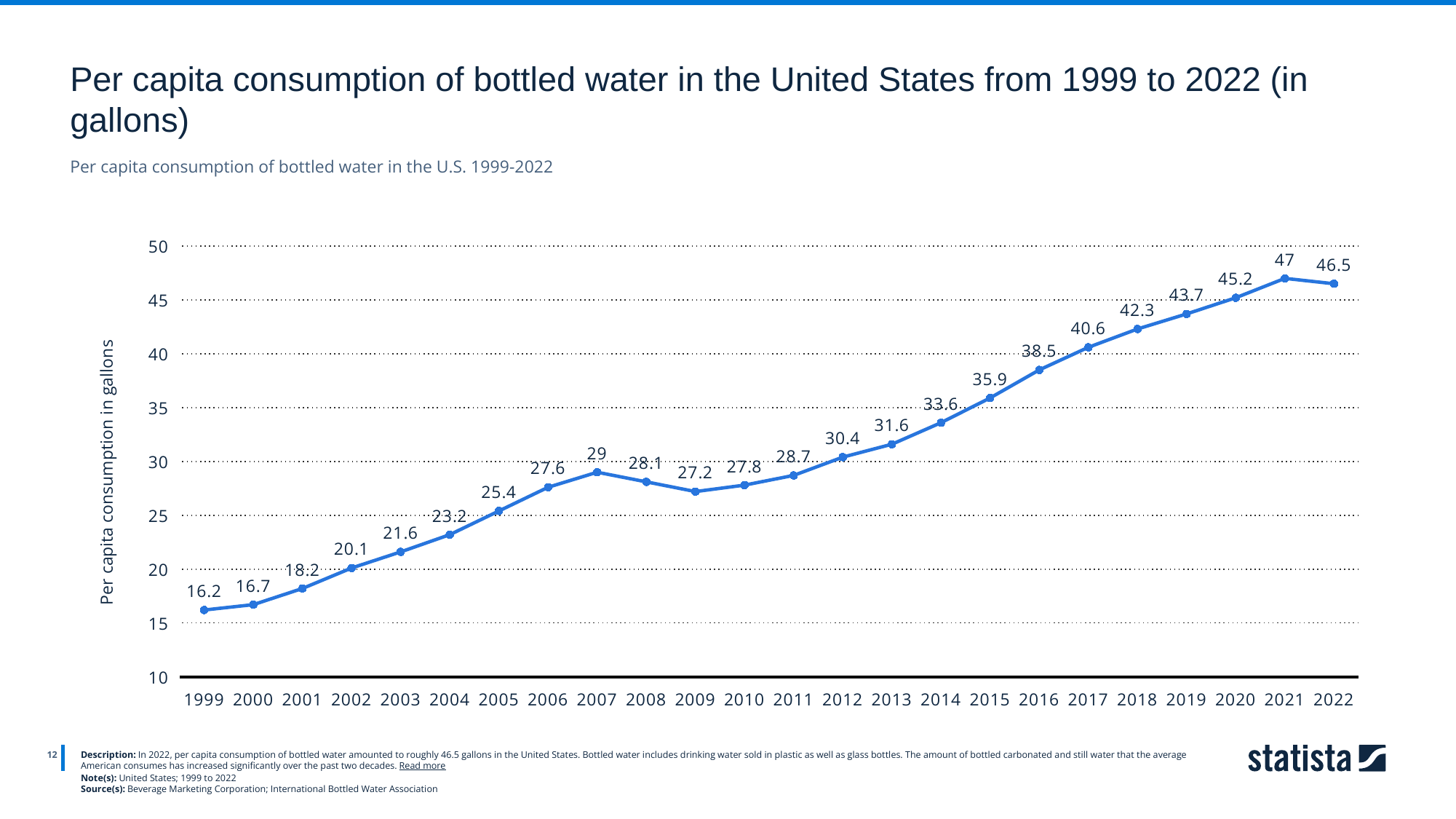

Per capita consumption of bottled water in the United States from 1999 to 2022 (in gallons)
Per capita consumption of bottled water in the U.S. 1999-2022

### Chart

| Category | Column1 |
|---|---|
| 1999 | 16.2 |
| 2000 | 16.7 |
| 2001 | 18.2 |
| 2002 | 20.1 |
| 2003 | 21.6 |
| 2004 | 23.2 |
| 2005 | 25.4 |
| 2006 | 27.6 |
| 2007 | 29.0 |
| 2008 | 28.1 |
| 2009 | 27.2 |
| 2010 | 27.8 |
| 2011 | 28.7 |
| 2012 | 30.4 |
| 2013 | 31.6 |
| 2014 | 33.6 |
| 2015 | 35.9 |
| 2016 | 38.5 |
| 2017 | 40.6 |
| 2018 | 42.3 |
| 2019 | 43.7 |
| 2020 | 45.2 |
| 2021 | 47.0 |
| 2022 | 46.5 |
12
Description: In 2022, per capita consumption of bottled water amounted to roughly 46.5 gallons in the United States. Bottled water includes drinking water sold in plastic as well as glass bottles. The amount of bottled carbonated and still water that the average American consumes has increased significantly over the past two decades. Read more
Note(s): United States; 1999 to 2022
Source(s): Beverage Marketing Corporation; International Bottled Water Association